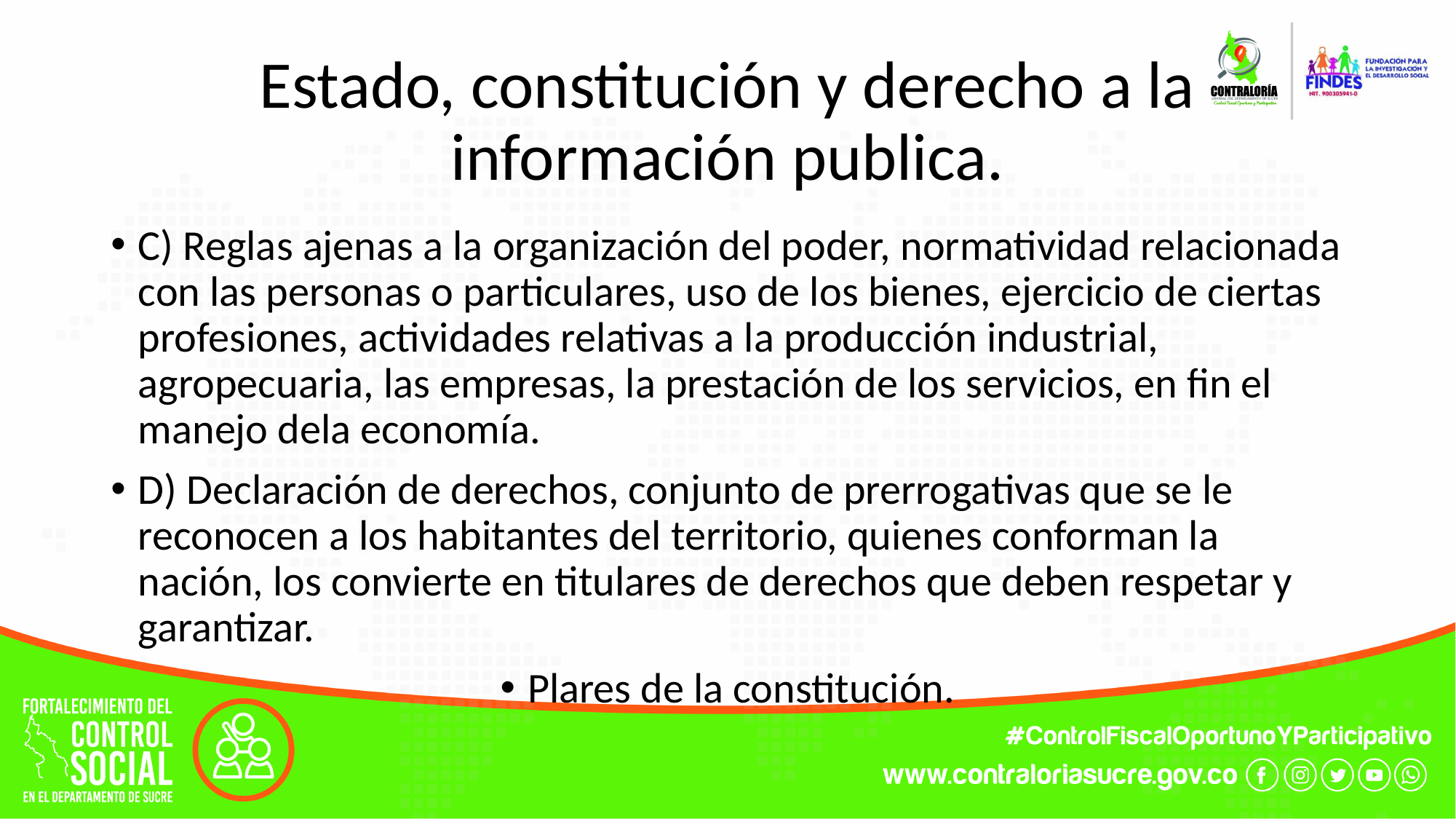

# Estado, constitución y derecho a la información publica.
C) Reglas ajenas a la organización del poder, normatividad relacionada con las personas o particulares, uso de los bienes, ejercicio de ciertas profesiones, actividades relativas a la producción industrial, agropecuaria, las empresas, la prestación de los servicios, en fin el manejo dela economía.
D) Declaración de derechos, conjunto de prerrogativas que se le reconocen a los habitantes del territorio, quienes conforman la nación, los convierte en titulares de derechos que deben respetar y garantizar.
Plares de la constitución.